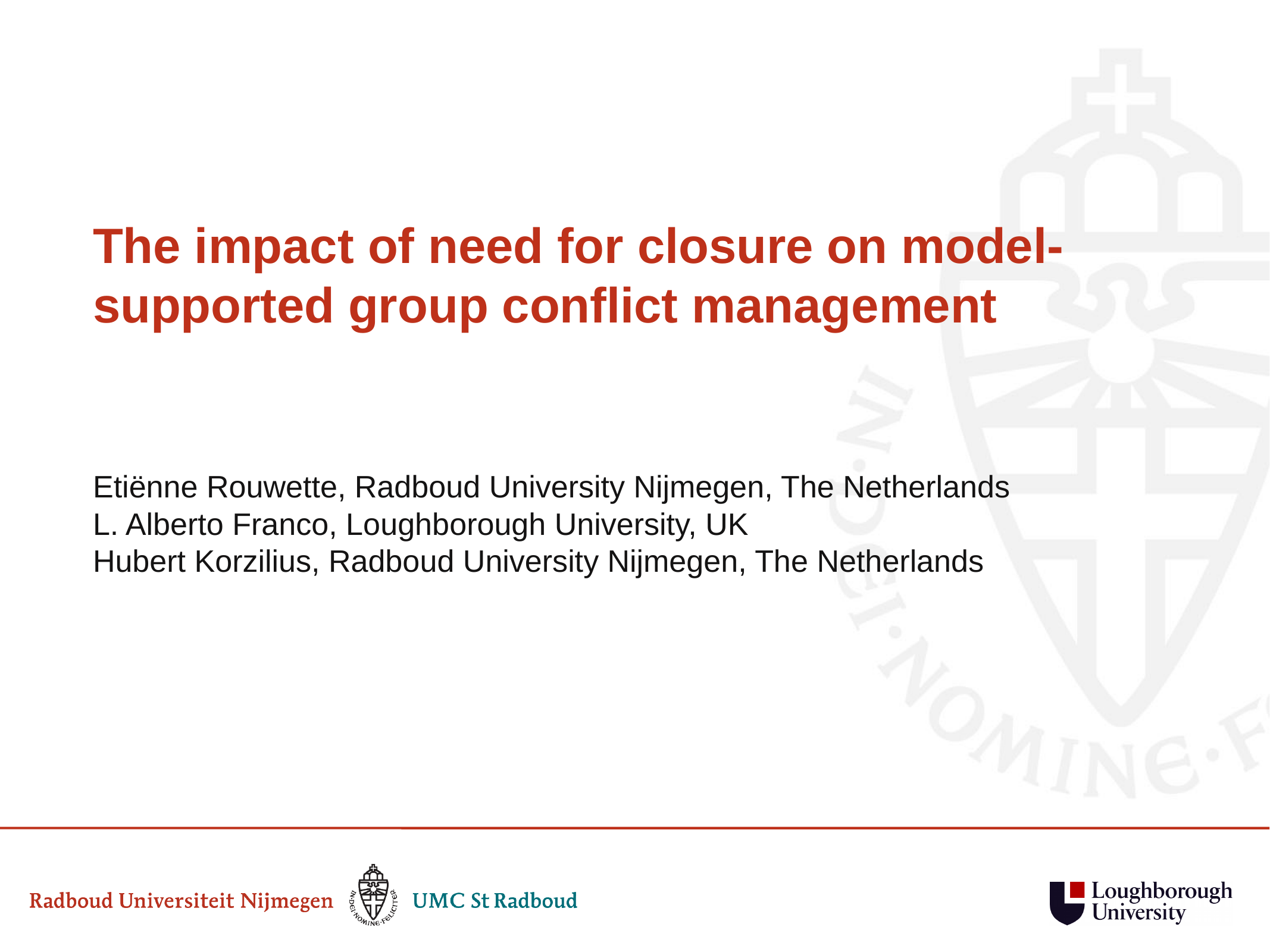

# The impact of need for closure on model-supported group conflict management
Etiënne Rouwette, Radboud University Nijmegen, The Netherlands
L. Alberto Franco, Loughborough University, UK
Hubert Korzilius, Radboud University Nijmegen, The Netherlands